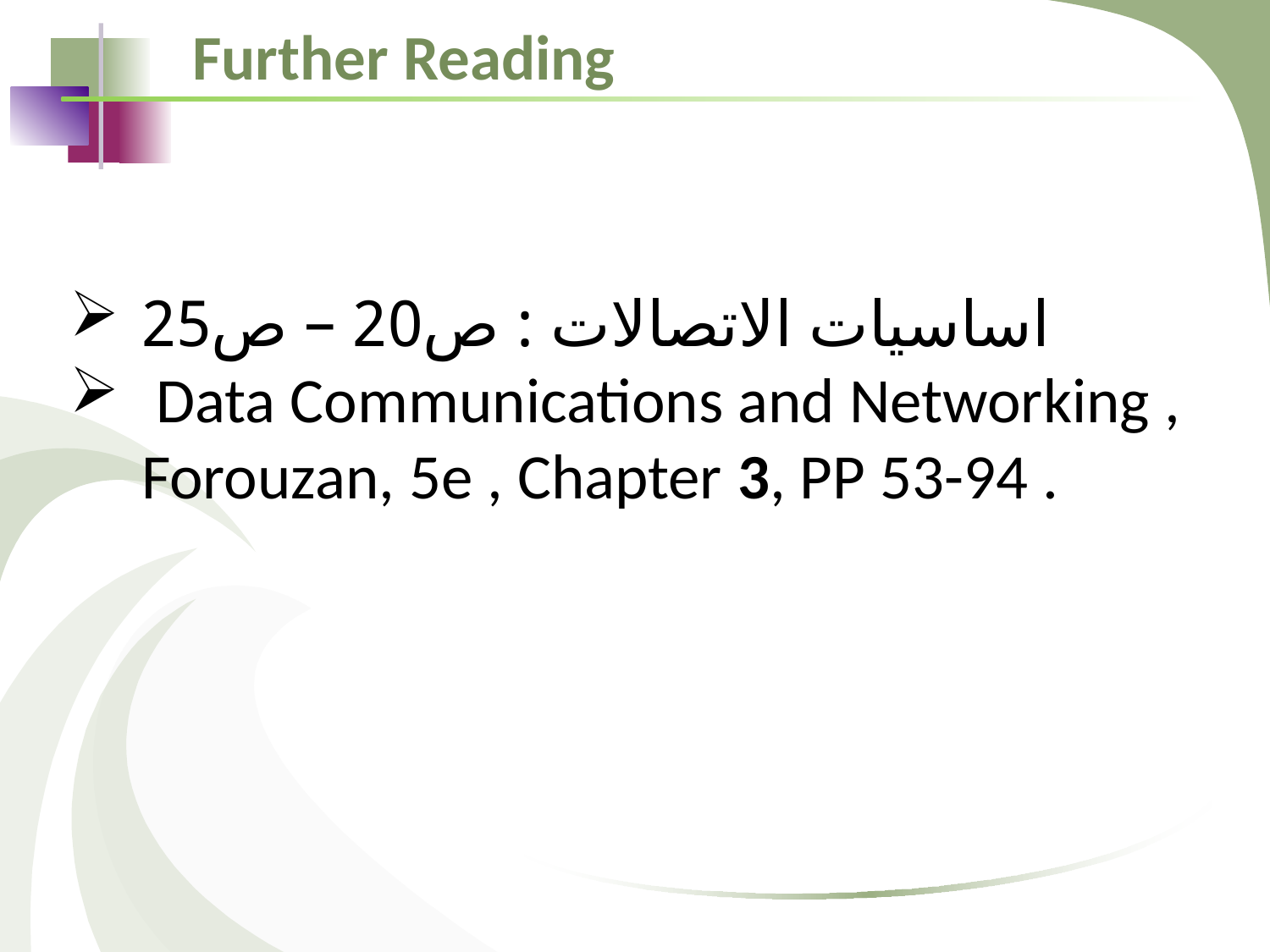

Further Reading

اساسيات الاتصالات : ص20 – ص25
 Data Communications and Networking , Forouzan, 5e , Chapter 3, PP 53-94 .